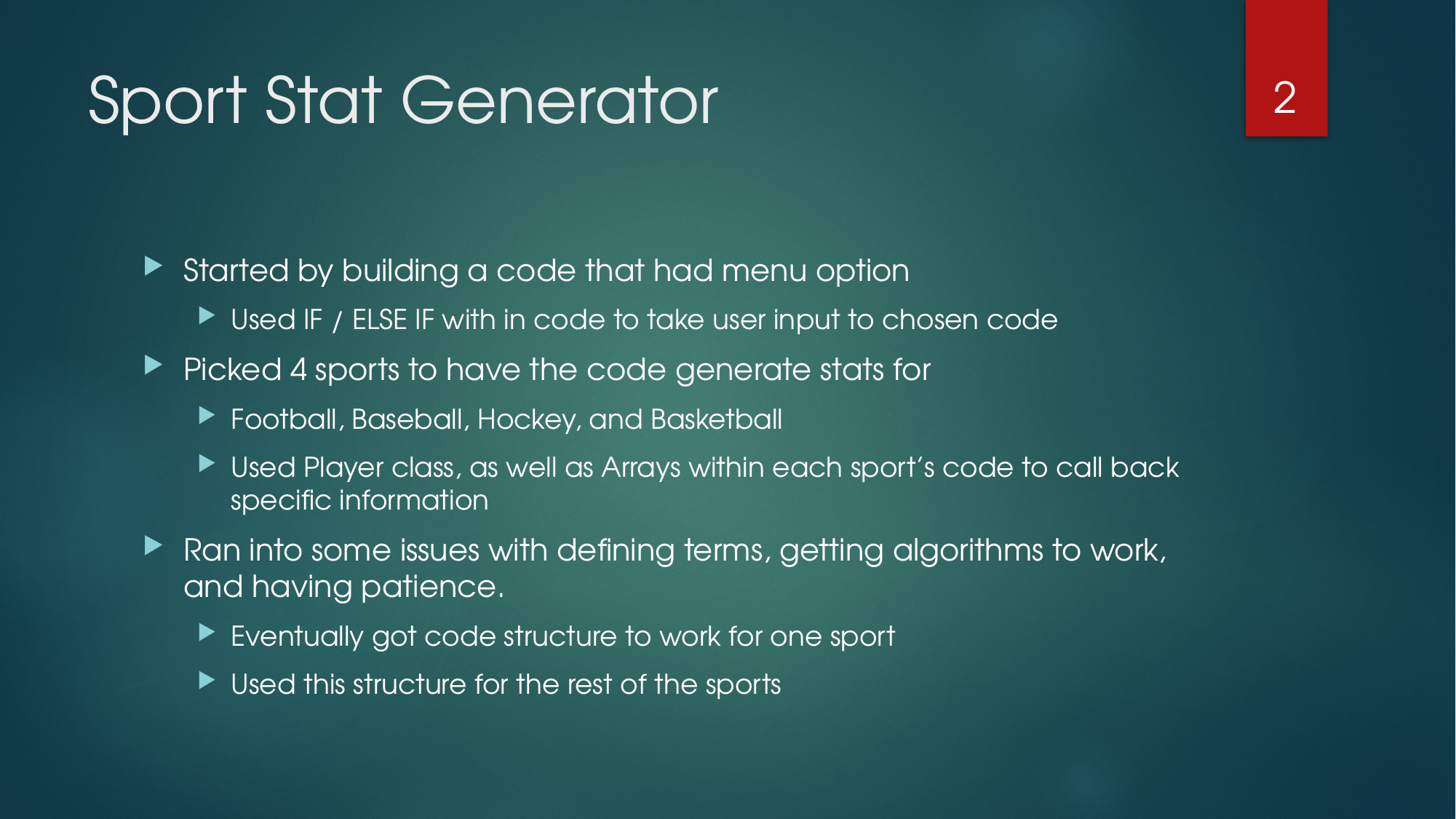

2
# Sport Stat Generator
Started by building a code that had menu option
Used IF / ELSE IF with in code to take user input to chosen code
Picked 4 sports to have the code generate stats for
Football, Baseball, Hockey, and Basketball
Used Player class, as well as Arrays within each sport’s code to call back specific information
Ran into some issues with defining terms, getting algorithms to work, and having patience.
Eventually got code structure to work for one sport
Used this structure for the rest of the sports